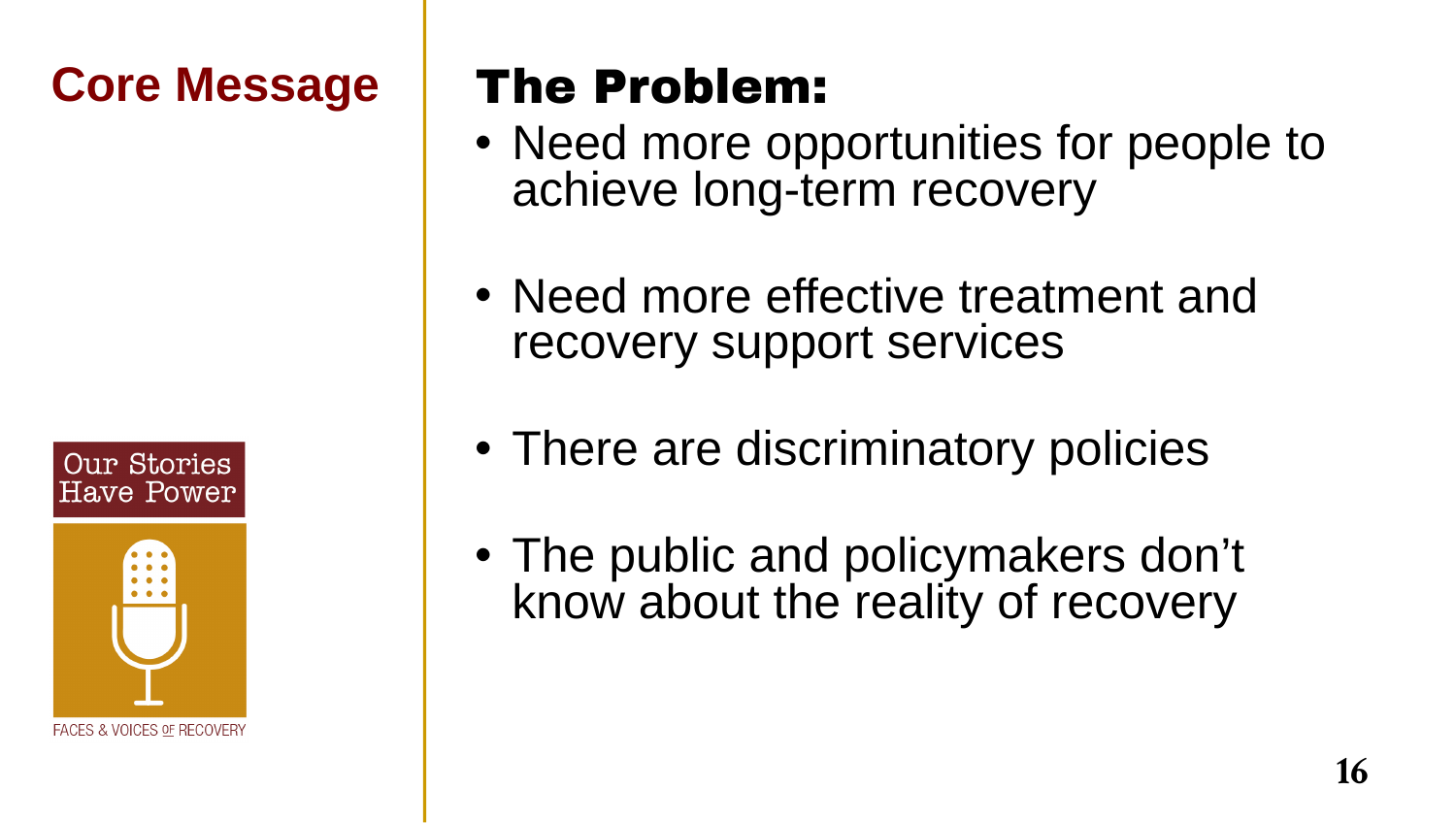

# Core Message
The Problem:
Need more opportunities for people to achieve long-term recovery

Need more effective treatment and recovery support services

There are discriminatory policies

The public and policymakers don’t know about the reality of recovery

16